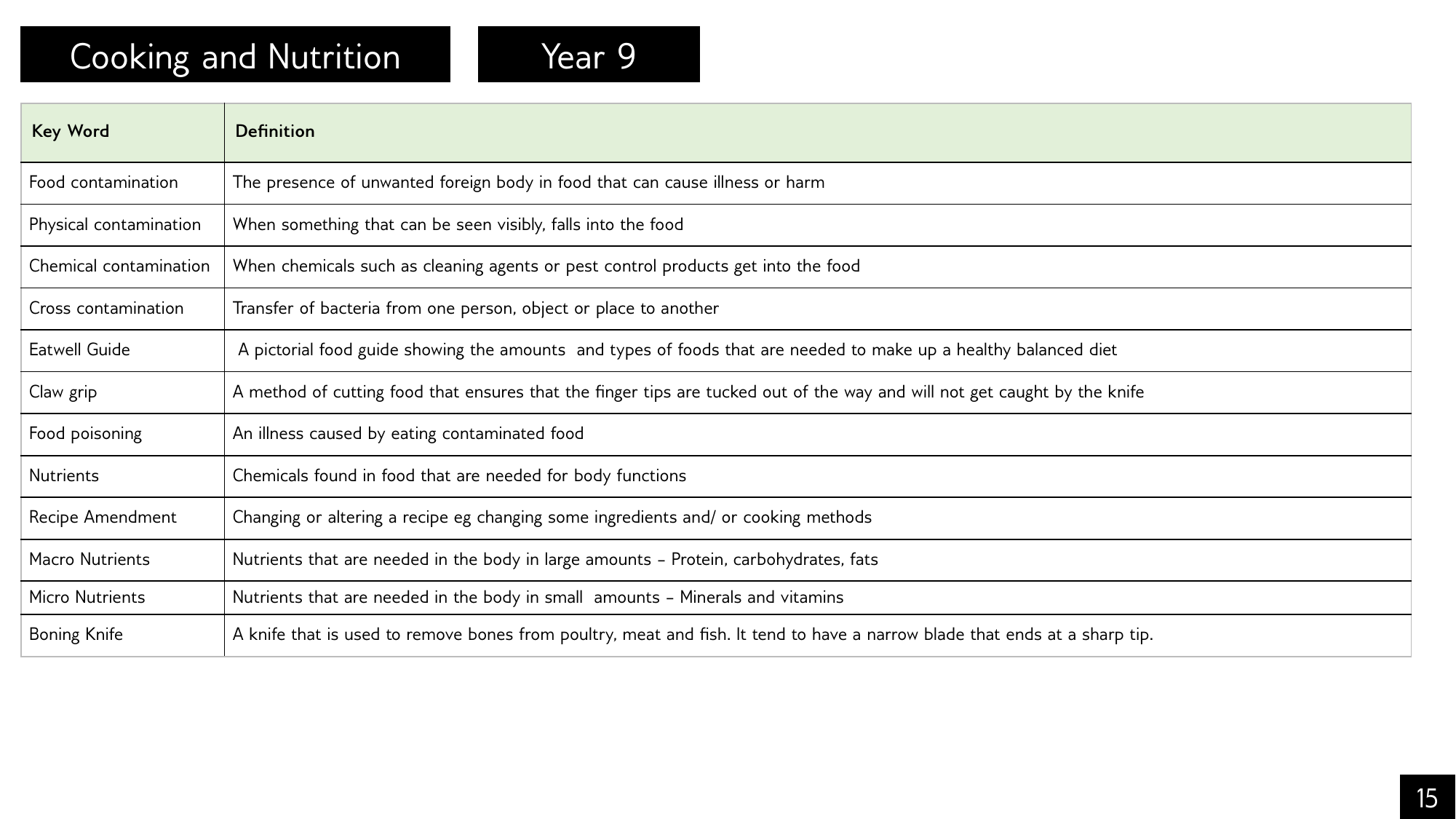

Year 9
Cooking and Nutrition
| Key Word | Definition |
| --- | --- |
| Food contamination | The presence of unwanted foreign body in food that can cause illness or harm |
| Physical contamination | When something that can be seen visibly, falls into the food |
| Chemical contamination | When chemicals such as cleaning agents or pest control products get into the food |
| Cross contamination | Transfer of bacteria from one person, object or place to another |
| Eatwell Guide | A pictorial food guide showing the amounts and types of foods that are needed to make up a healthy balanced diet |
| Claw grip | A method of cutting food that ensures that the finger tips are tucked out of the way and will not get caught by the knife |
| Food poisoning | An illness caused by eating contaminated food |
| Nutrients | Chemicals found in food that are needed for body functions |
| Recipe Amendment | Changing or altering a recipe eg changing some ingredients and/ or cooking methods |
| Macro Nutrients | Nutrients that are needed in the body in large amounts – Protein, carbohydrates, fats |
| Micro Nutrients | Nutrients that are needed in the body in small amounts – Minerals and vitamins |
| Boning Knife | A knife that is used to remove bones from poultry, meat and fish. It tend to have a narrow blade that ends at a sharp tip. |
15